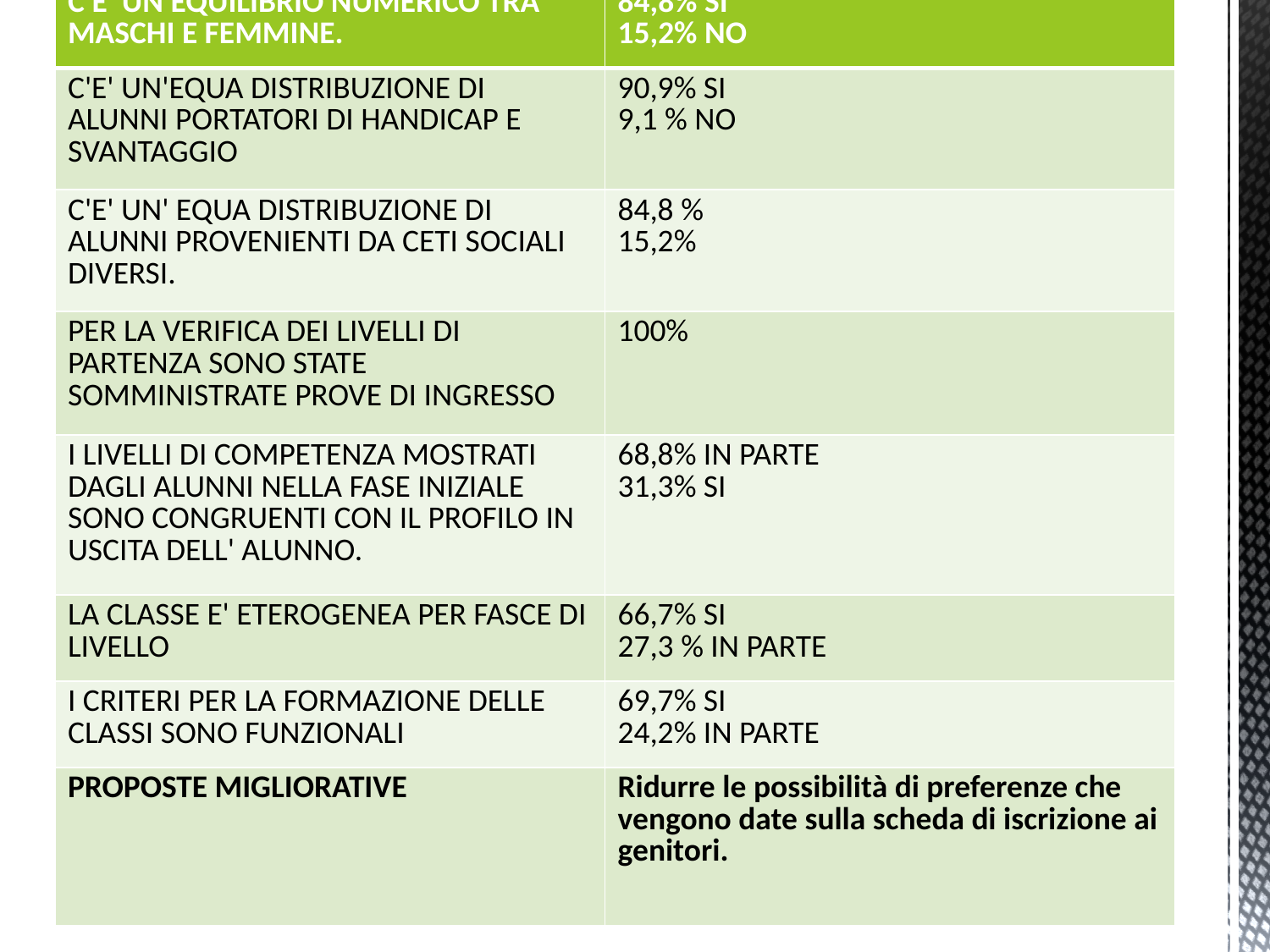

| C'E' UN EQUILIBRIO NUMERICO TRA MASCHI E FEMMINE. | 84,8% SI 15,2% NO |
| --- | --- |
| C'E' UN'EQUA DISTRIBUZIONE DI ALUNNI PORTATORI DI HANDICAP E SVANTAGGIO | 90,9% SI 9,1 % NO |
| C'E' UN' EQUA DISTRIBUZIONE DI ALUNNI PROVENIENTI DA CETI SOCIALI DIVERSI. | 84,8 % 15,2% |
| PER LA VERIFICA DEI LIVELLI DI PARTENZA SONO STATE SOMMINISTRATE PROVE DI INGRESSO | 100% |
| I LIVELLI DI COMPETENZA MOSTRATI DAGLI ALUNNI NELLA FASE INIZIALE SONO CONGRUENTI CON IL PROFILO IN USCITA DELL' ALUNNO. | 68,8% IN PARTE 31,3% SI |
| LA CLASSE E' ETEROGENEA PER FASCE DI LIVELLO | 66,7% SI 27,3 % IN PARTE |
| I CRITERI PER LA FORMAZIONE DELLE CLASSI SONO FUNZIONALI | 69,7% SI 24,2% IN PARTE |
| PROPOSTE MIGLIORATIVE | Ridurre le possibilità di preferenze che vengono date sulla scheda di iscrizione ai genitori. |